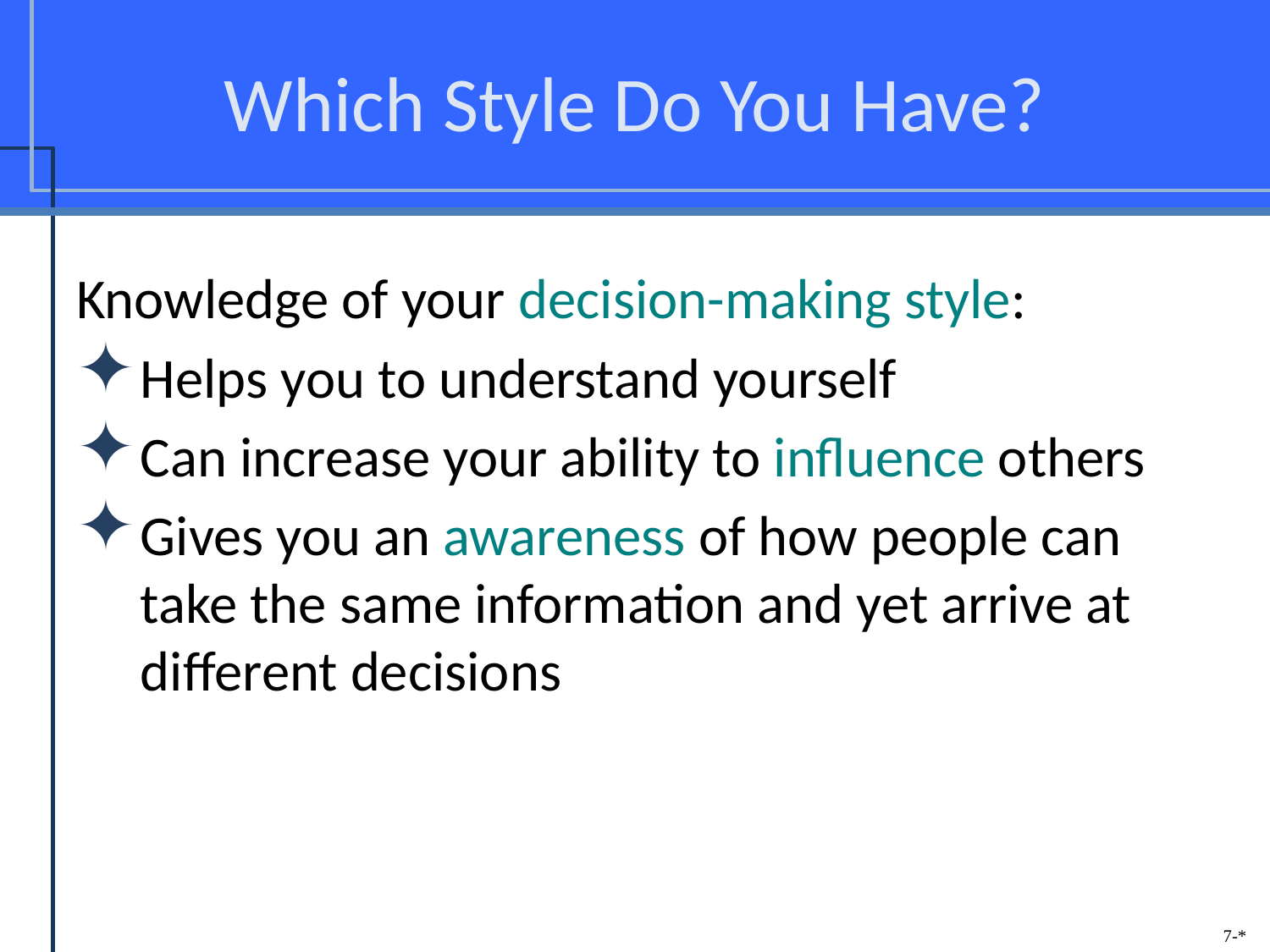

# Which Style Do You Have?
Knowledge of your decision-making style:
Helps you to understand yourself
Can increase your ability to influence others
Gives you an awareness of how people can take the same information and yet arrive at different decisions